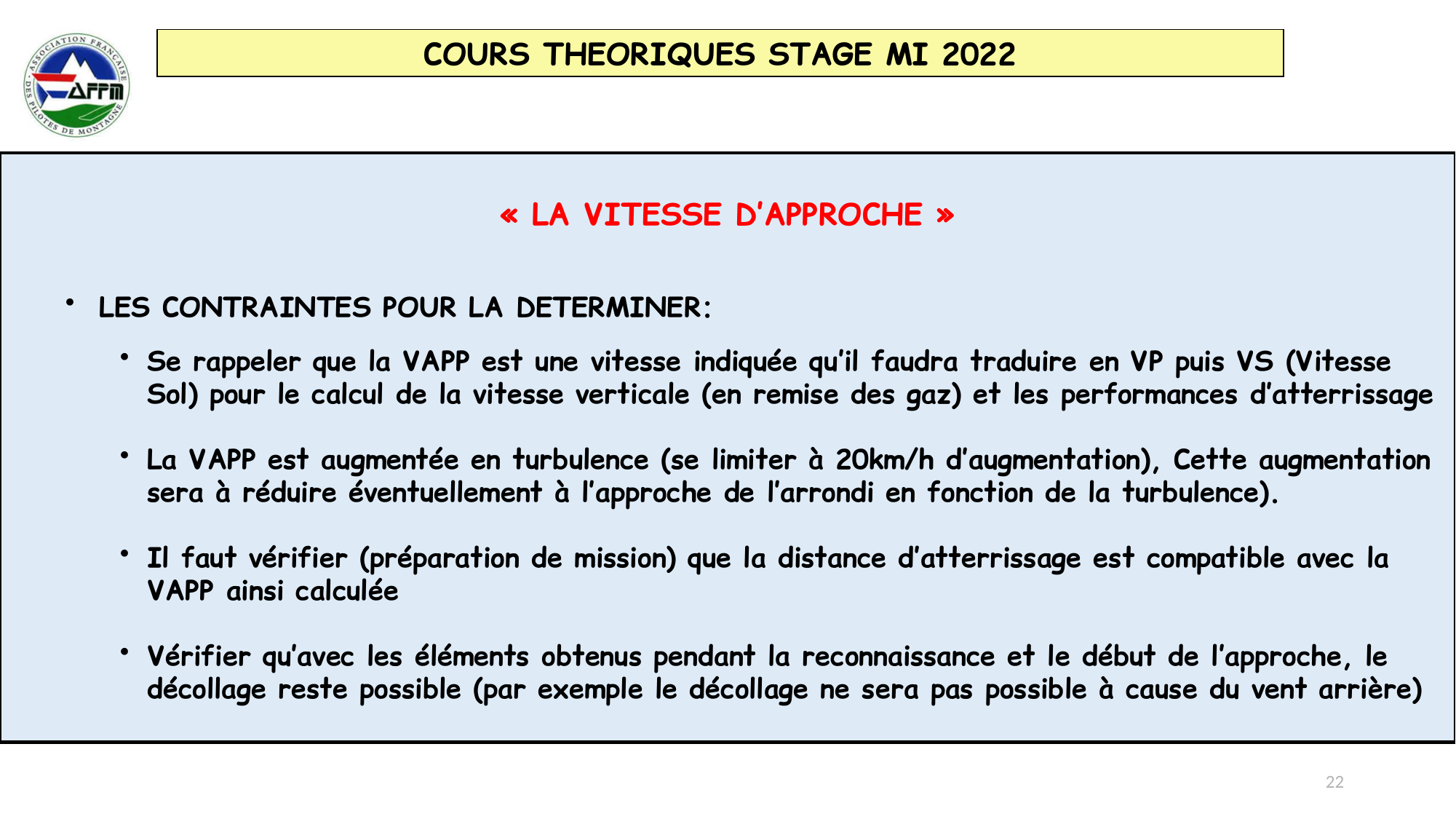

« LA VITESSE D’APPROCHE »

LES CONTRAINTES POUR LA DETERMINER:

Se rappeler que la VAPP est une vitesse indiquée qu’il faudra traduire en VP puis VS (Vitesse Sol) pour le calcul de la vitesse verticale (en remise des gaz) et les performances d’atterrissage

La VAPP est augmentée en turbulence (se limiter à 20km/h d’augmentation), Cette augmentation sera à réduire éventuellement à l’approche de l’arrondi en fonction de la turbulence).

Il faut vérifier (préparation de mission) que la distance d’atterrissage est compatible avec la VAPP ainsi calculée

Vérifier qu’avec les éléments obtenus pendant la reconnaissance et le début de l’approche, le décollage reste possible (par exemple le décollage ne sera pas possible à cause du vent arrière)

22